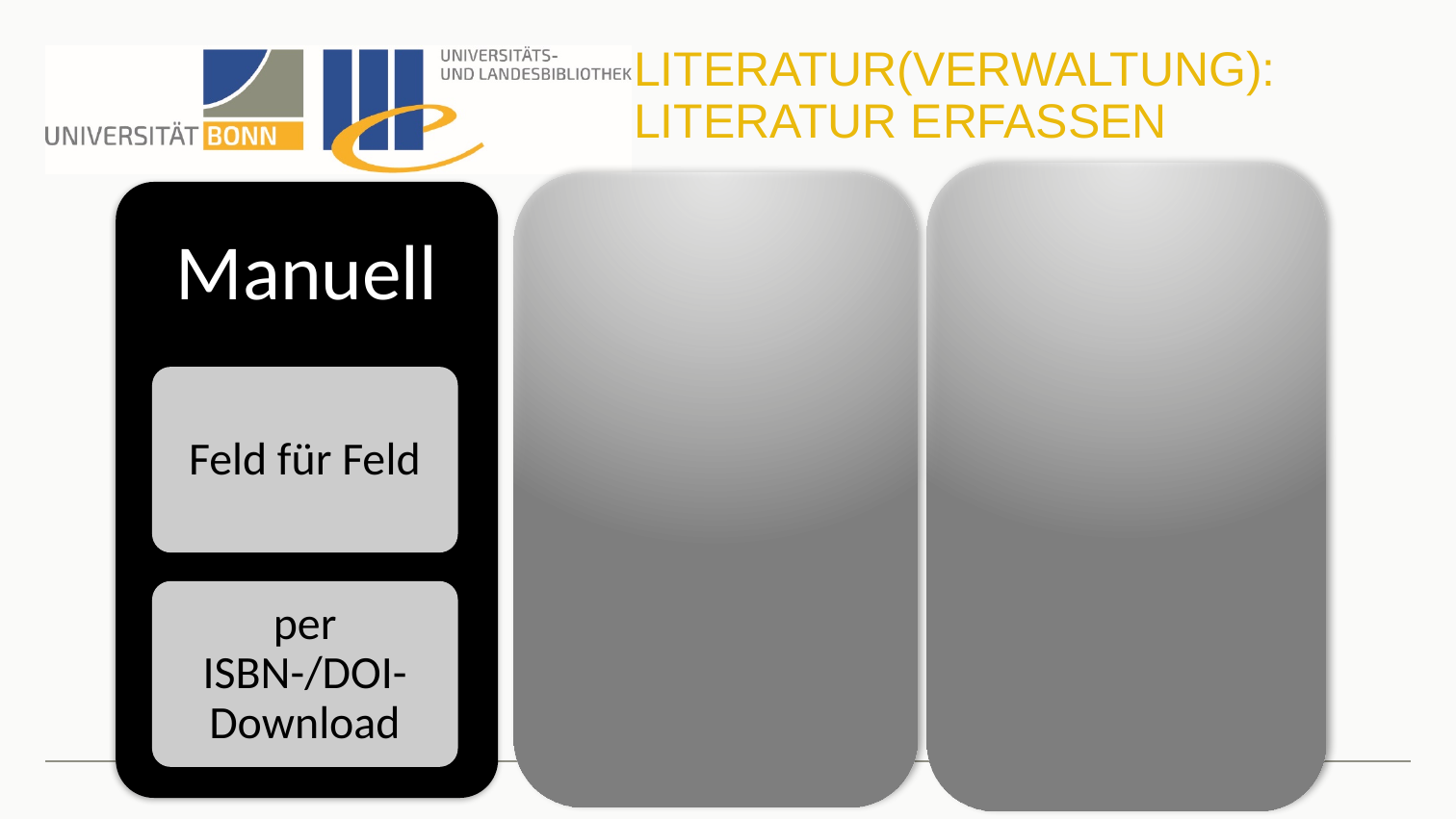

# Literatur(verwaltung): Literatur erfassen

Manuell
Feld für Feld
per ISBN-/DOI-Download